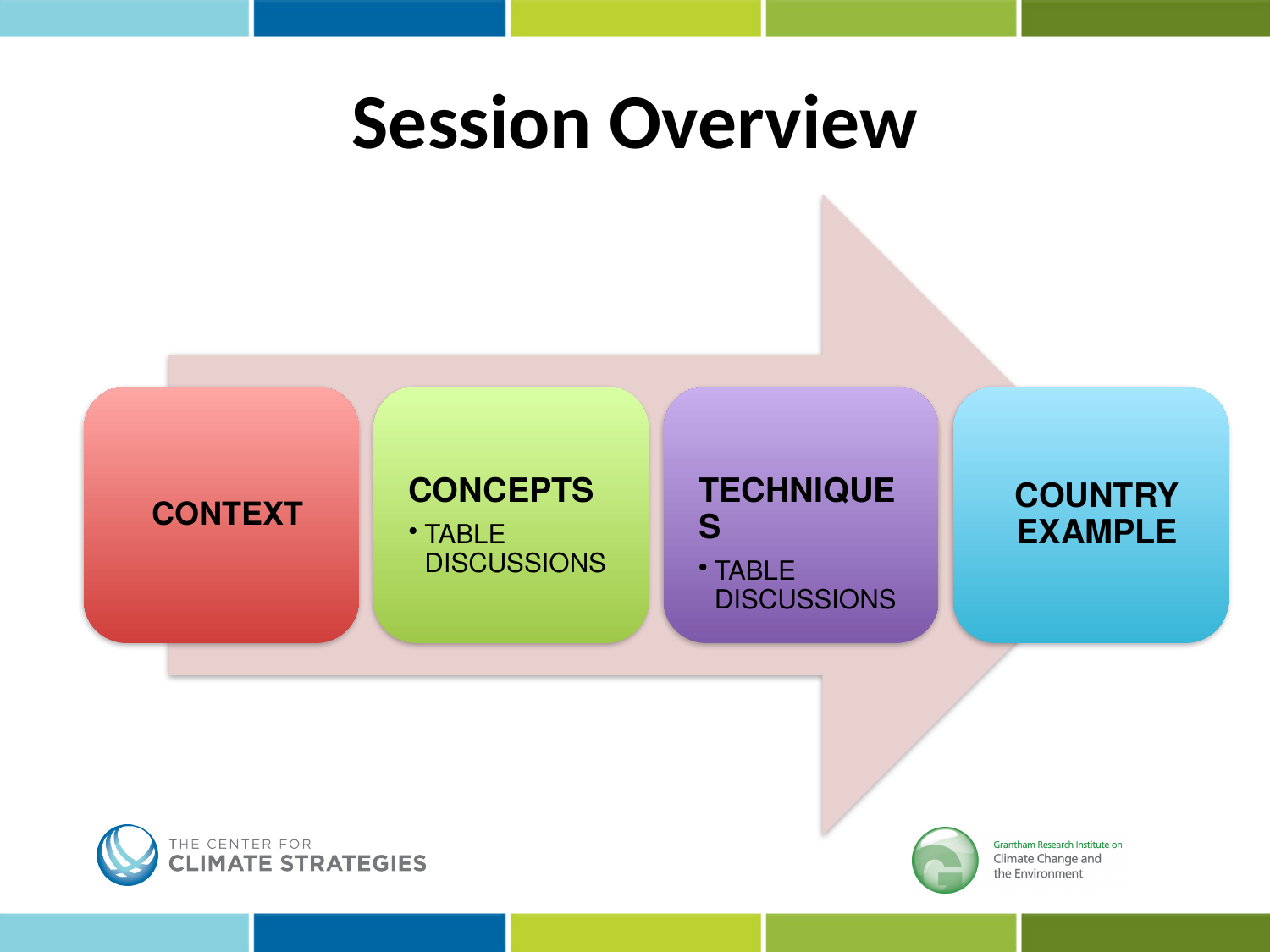

# Session Overview
CONTEXT

CONCEPTS
TABLE DISCUSSIONS

TECHNIQUES
TABLE DISCUSSIONS
COUNTRY EXAMPLE